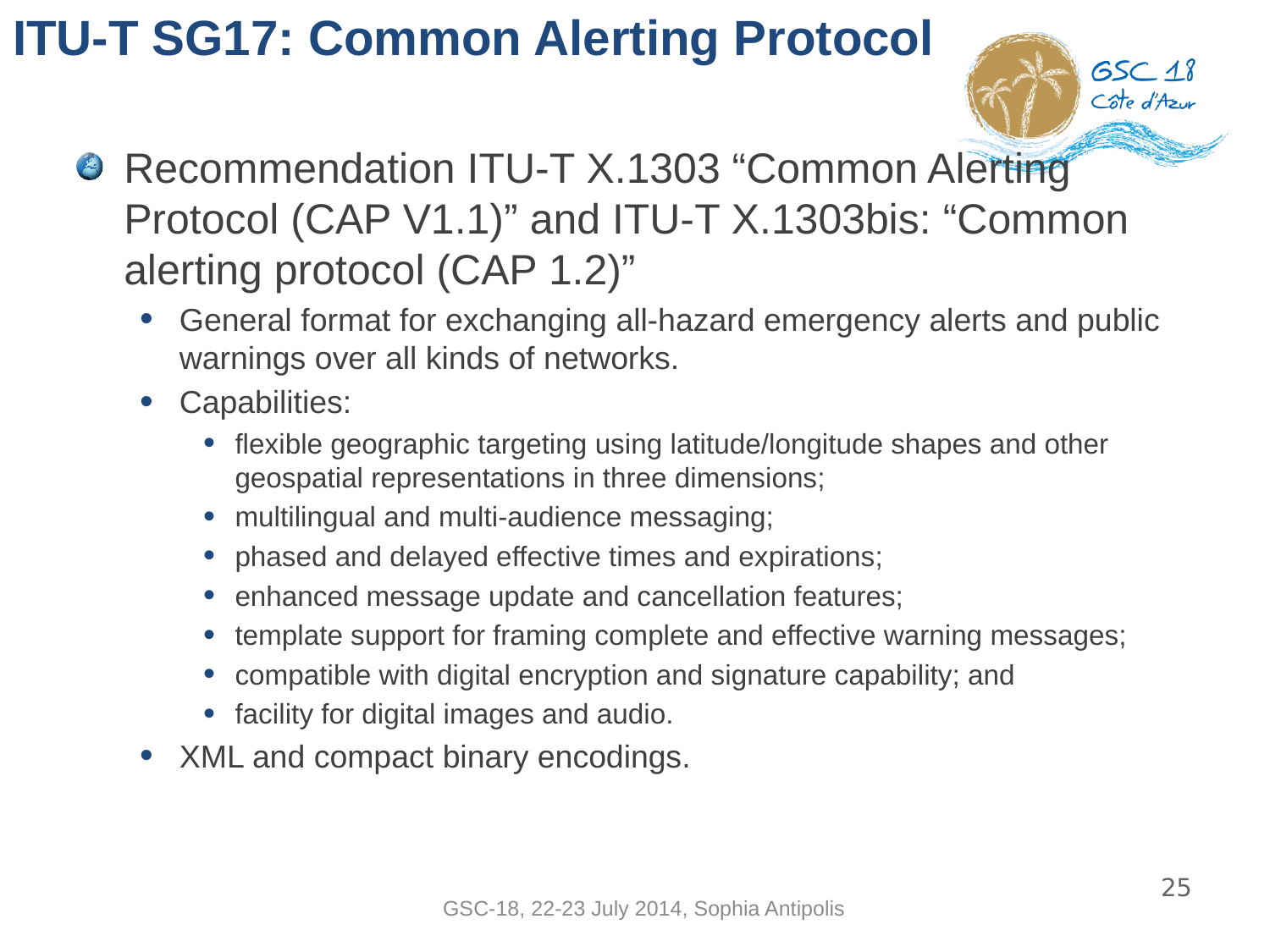

# ITU-T SG17: Common Alerting Protocol
Recommendation ITU-T X.1303 “Common Alerting Protocol (CAP V1.1)” and ITU-T X.1303bis: “Common alerting protocol (CAP 1.2)”
General format for exchanging all-hazard emergency alerts and public warnings over all kinds of networks.
Capabilities:
flexible geographic targeting using latitude/longitude shapes and other geospatial representations in three dimensions;
multilingual and multi-audience messaging;
phased and delayed effective times and expirations;
enhanced message update and cancellation features;
template support for framing complete and effective warning messages;
compatible with digital encryption and signature capability; and
facility for digital images and audio.
XML and compact binary encodings.
25
GSC-18, 22-23 July 2014, Sophia Antipolis